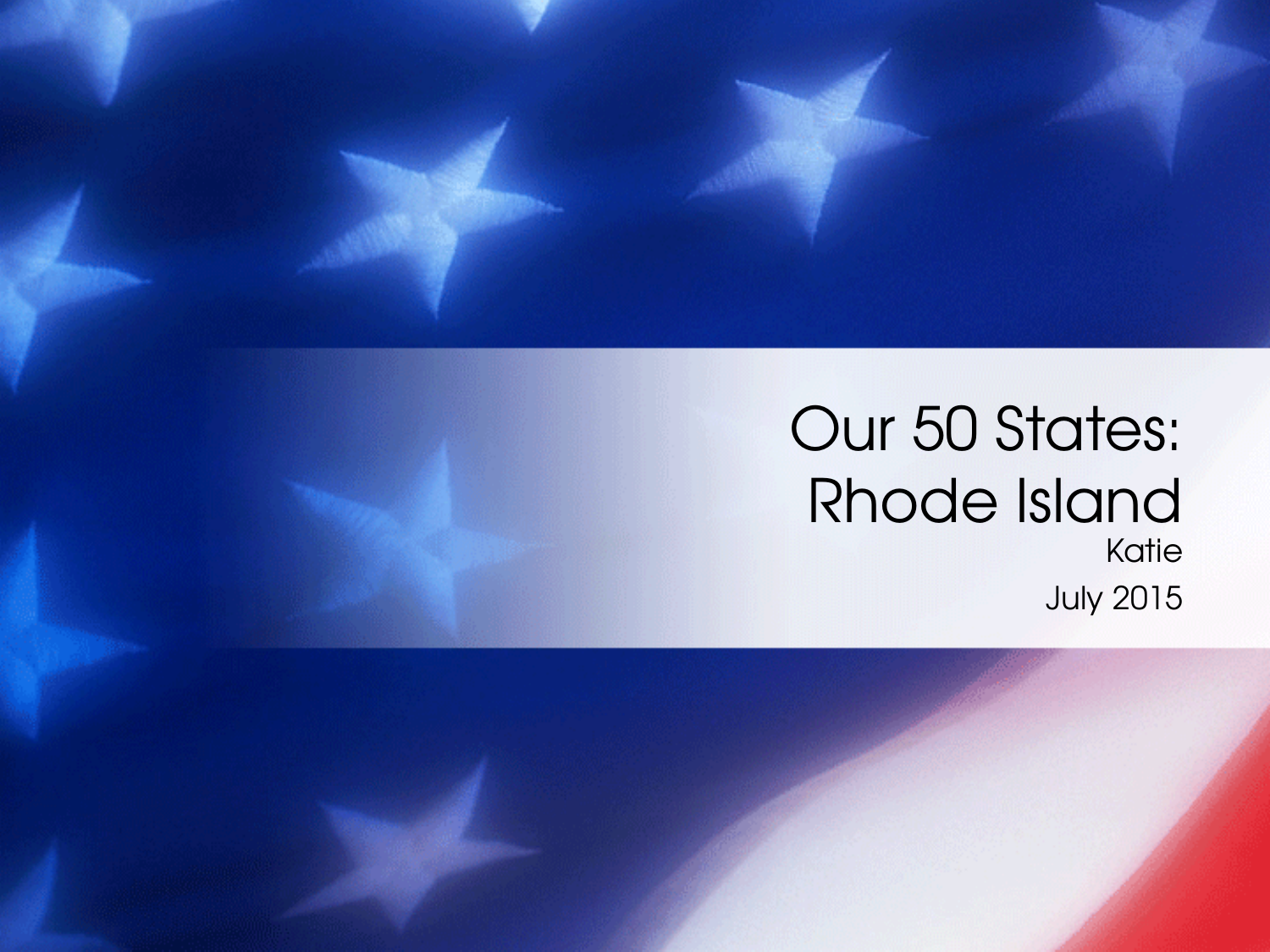

# Our 50 States: Rhode Island
Katie
July 2015